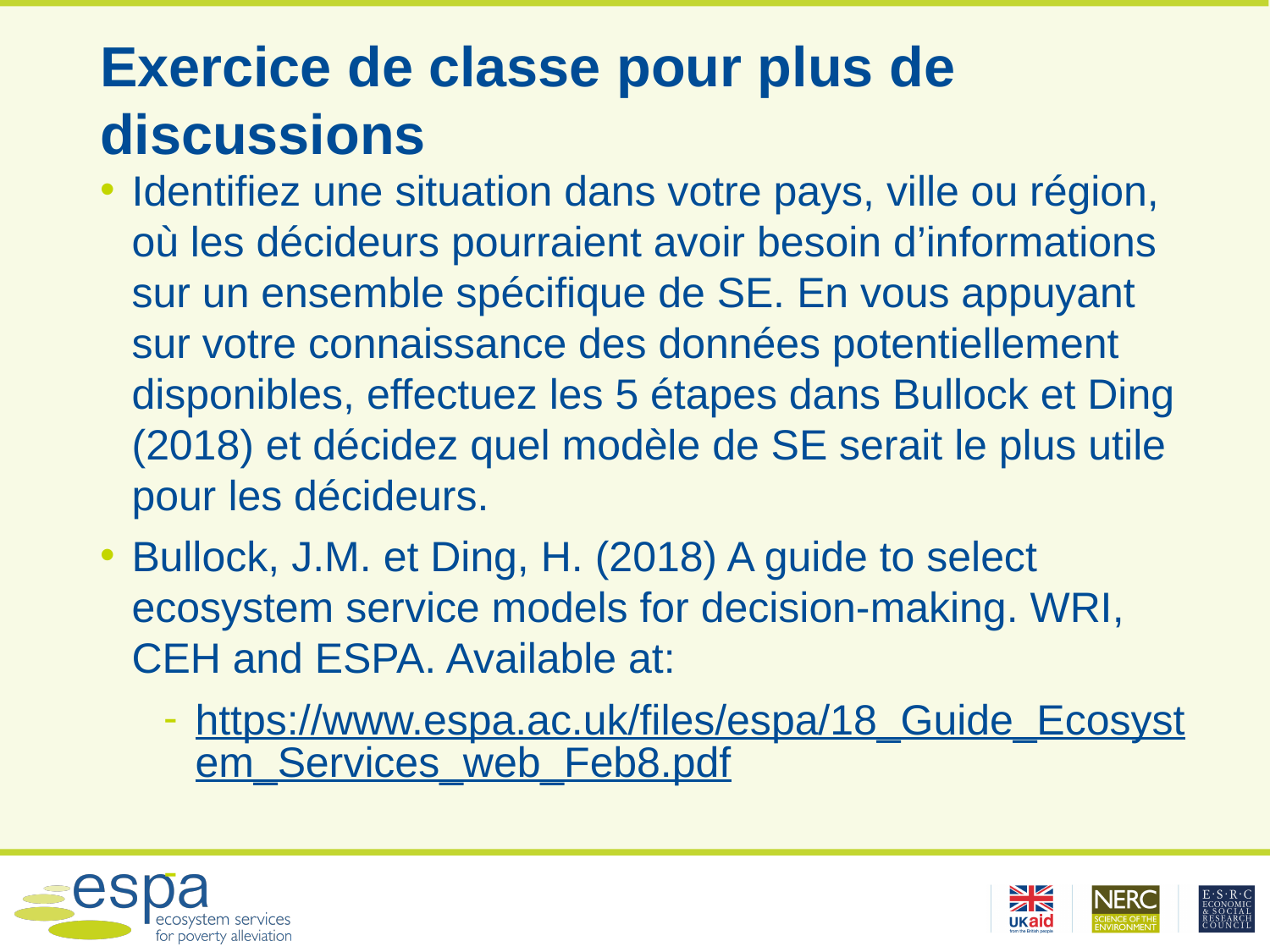

# Exercice de classe pour plus de discussions
Identifiez une situation dans votre pays, ville ou région, où les décideurs pourraient avoir besoin d’informations sur un ensemble spécifique de SE. En vous appuyant sur votre connaissance des données potentiellement disponibles, effectuez les 5 étapes dans Bullock et Ding (2018) et décidez quel modèle de SE serait le plus utile pour les décideurs.
Bullock, J.M. et Ding, H. (2018) A guide to select ecosystem service models for decision-making. WRI, CEH and ESPA. Available at:
https://www.espa.ac.uk/files/espa/18_Guide_Ecosystem_Services_web_Feb8.pdf